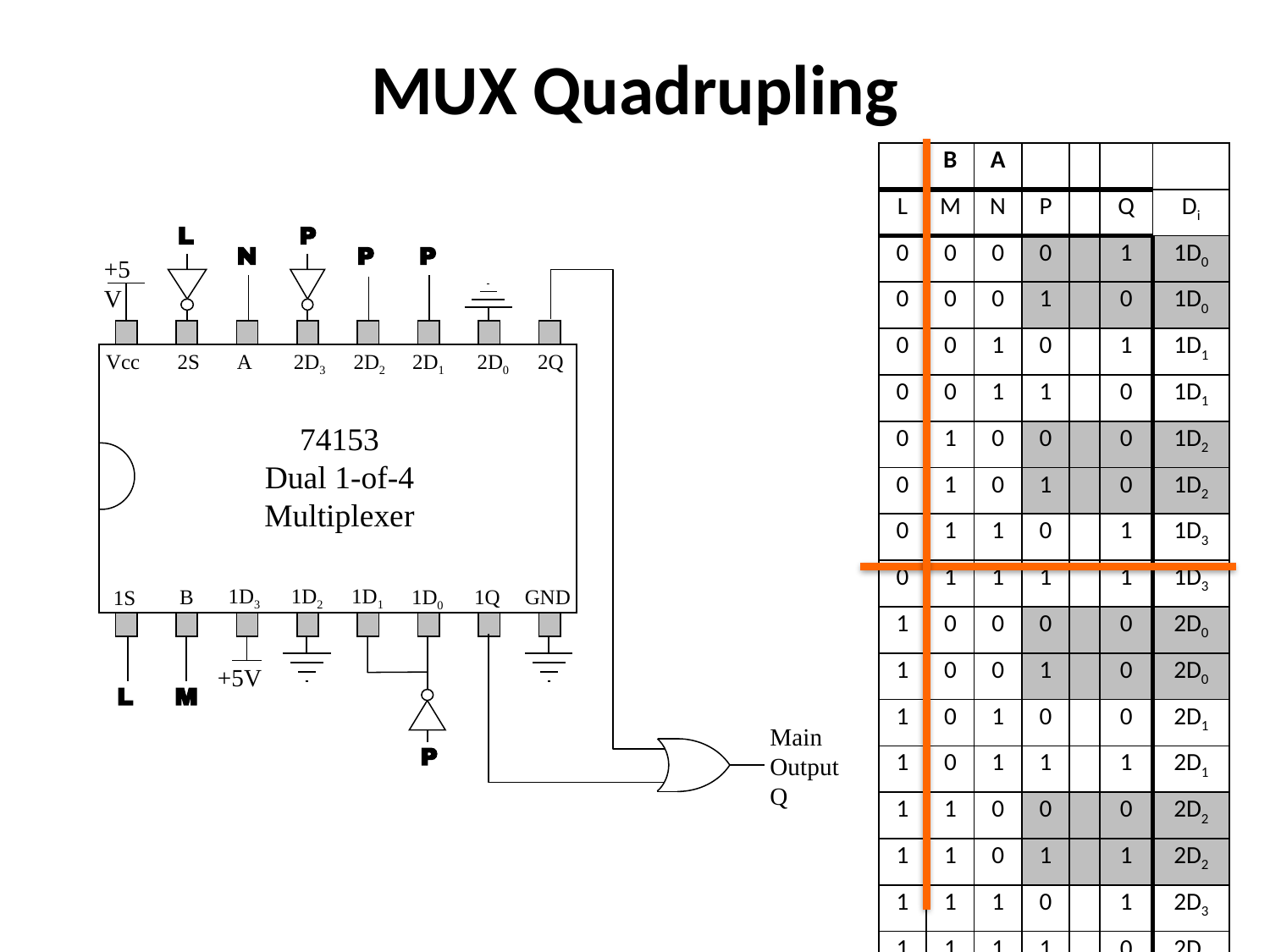

MUX Quadrupling
|  | B | A |  |  |  |  |
| --- | --- | --- | --- | --- | --- | --- |
| L | M | N | P |  | Q | Di |
| 0 | 0 | 0 | 0 |  | 1 | 1D0 |
| 0 | 0 | 0 | 1 |  | 0 | 1D0 |
| 0 | 0 | 1 | 0 |  | 1 | 1D1 |
| 0 | 0 | 1 | 1 |  | 0 | 1D1 |
| 0 | 1 | 0 | 0 |  | 0 | 1D2 |
| 0 | 1 | 0 | 1 |  | 0 | 1D2 |
| 0 | 1 | 1 | 0 |  | 1 | 1D3 |
| 0 | 1 | 1 | 1 |  | 1 | 1D3 |
| 1 | 0 | 0 | 0 |  | 0 | 2D0 |
| 1 | 0 | 0 | 1 |  | 0 | 2D0 |
| 1 | 0 | 1 | 0 |  | 0 | 2D1 |
| 1 | 0 | 1 | 1 |  | 1 | 2D1 |
| 1 | 1 | 0 | 0 |  | 0 | 2D2 |
| 1 | 1 | 0 | 1 |  | 1 | 2D2 |
| 1 | 1 | 1 | 0 |  | 1 | 2D3 |
| 1 | 1 | 1 | 1 |  | 0 | 2D3 |
L
P
N
P
P
+5V

Vcc
2S
A
2D3
2D2
2D1
2D0
2Q
74153
Dual 1-of-4 Multiplexer

1D3
1D2
1D1
1Q
B
1D0
GND
1S

+5V
L
M
Main
Output
Q
P